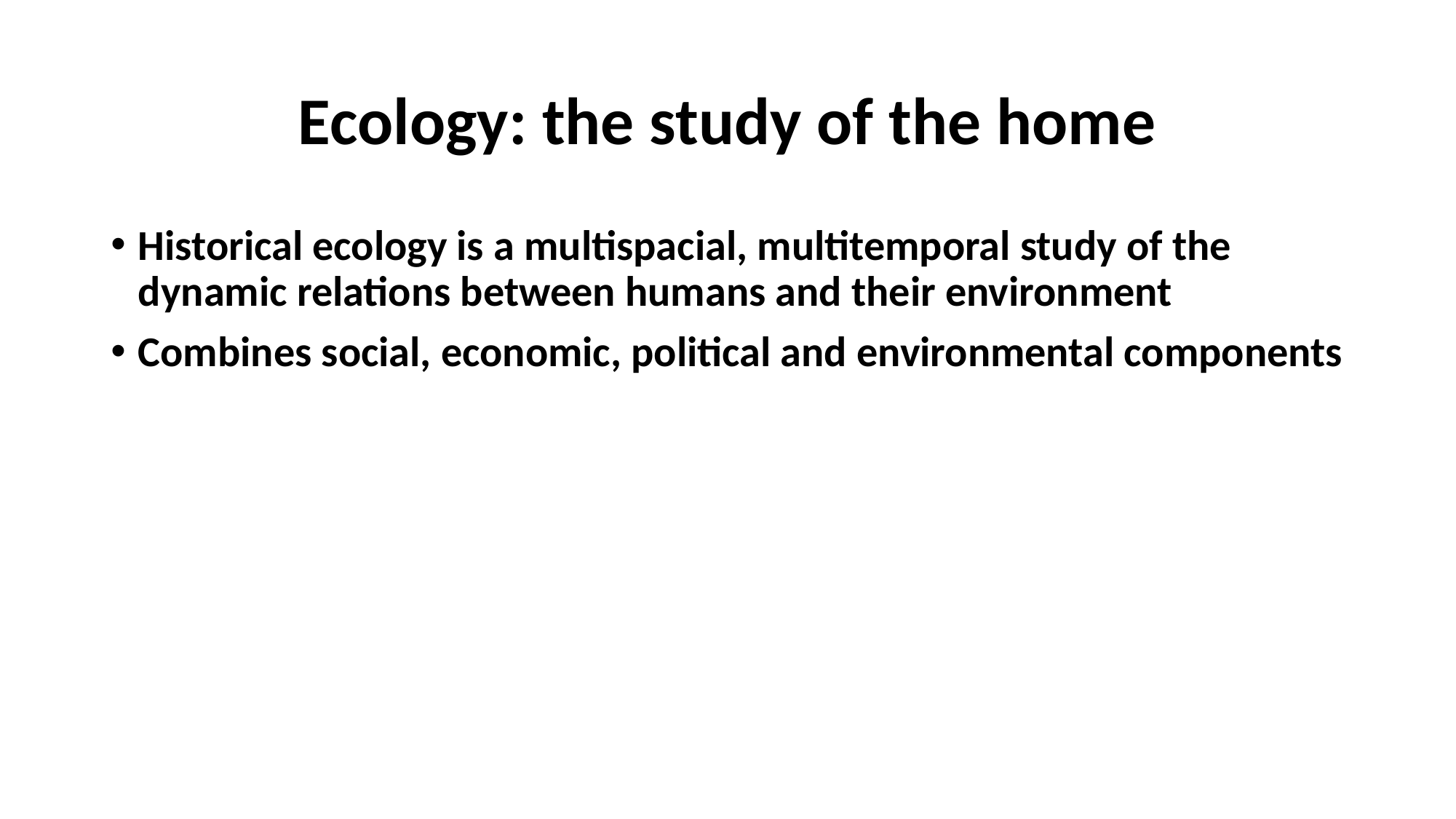

# Ecology: the study of the home
Historical ecology is a multispacial, multitemporal study of the dynamic relations between humans and their environment
Combines social, economic, political and environmental components